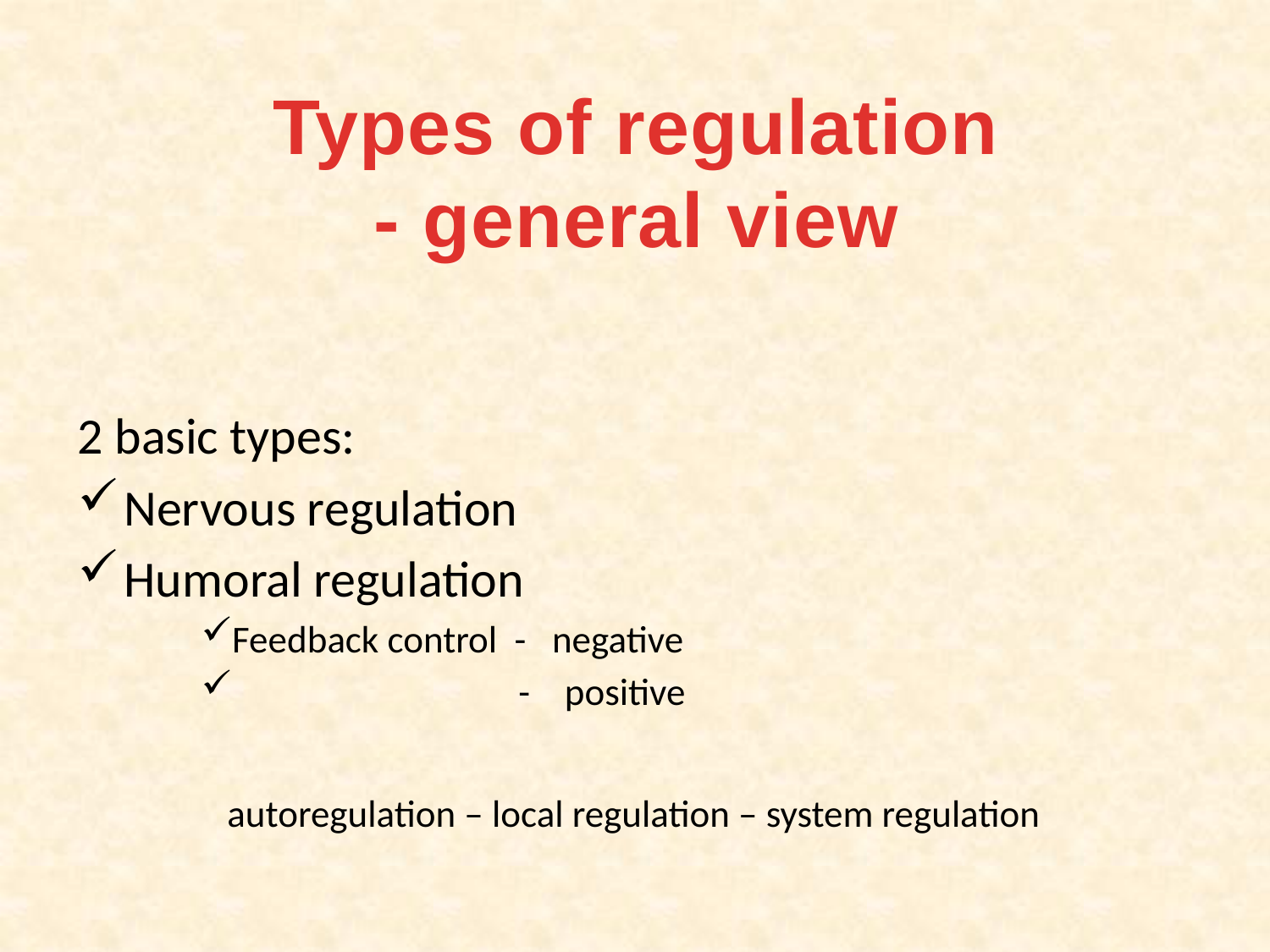

# Types of regulation - general view

2 basic types:
Nervous regulation
Humoral regulation
Feedback control  -   negative
                                 -    positive

   autoregulation – local regulation – system regulation